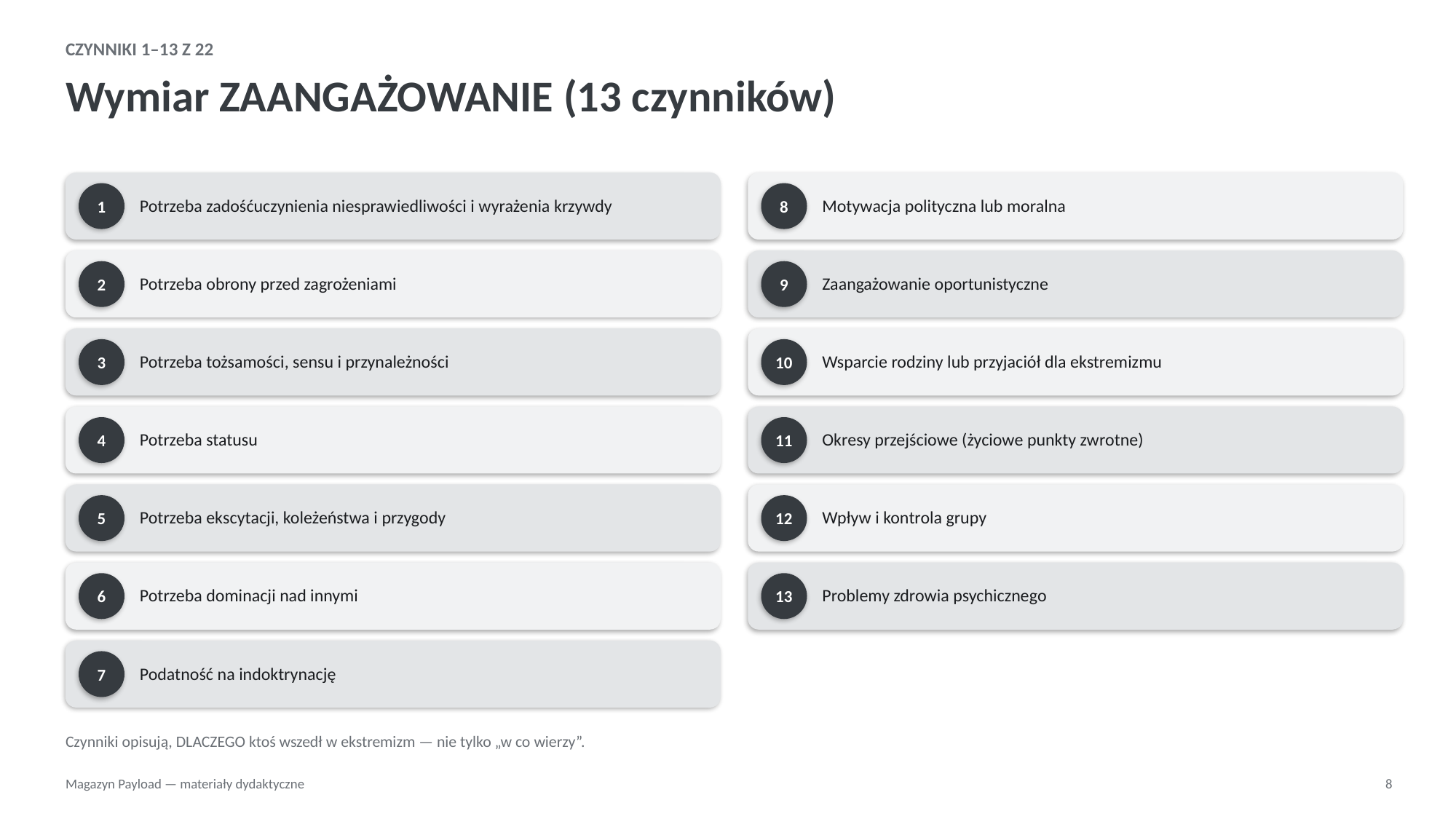

CZYNNIKI 1–13 Z 22
Wymiar ZAANGAŻOWANIE (13 czynników)

Potrzeba zadośćuczynienia niesprawiedliwości i wyrażenia krzywdy

Motywacja polityczna lub moralna
1
8

Potrzeba obrony przed zagrożeniami

Zaangażowanie oportunistyczne
2
9

Potrzeba tożsamości, sensu i przynależności

Wsparcie rodziny lub przyjaciół dla ekstremizmu
3
10

Potrzeba statusu

Okresy przejściowe (życiowe punkty zwrotne)
4
11

Potrzeba ekscytacji, koleżeństwa i przygody

Wpływ i kontrola grupy
5
12

Potrzeba dominacji nad innymi

Problemy zdrowia psychicznego
6
13

Podatność na indoktrynację
7
Czynniki opisują, DLACZEGO ktoś wszedł w ekstremizm — nie tylko „w co wierzy”.
Magazyn Payload — materiały dydaktyczne
8